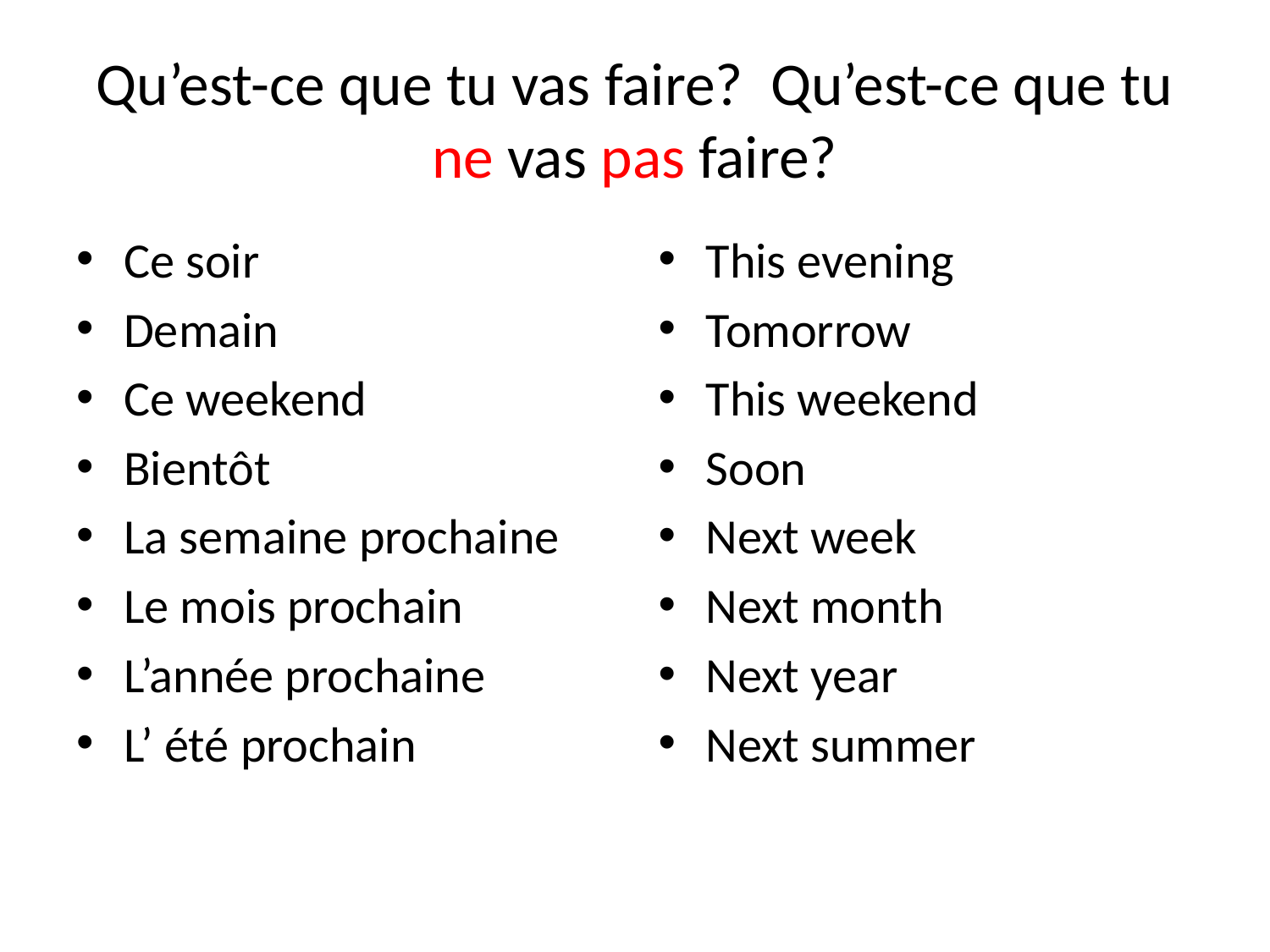

# Qu’est-ce que tu vas faire?  Qu’est-ce que tu ne vas pas faire?
Ce soir
Demain
Ce weekend
Bientôt
La semaine prochaine
Le mois prochain
L’année prochaine
L’ été prochain
This evening
Tomorrow
This weekend
Soon
Next week
Next month
Next year
Next summer